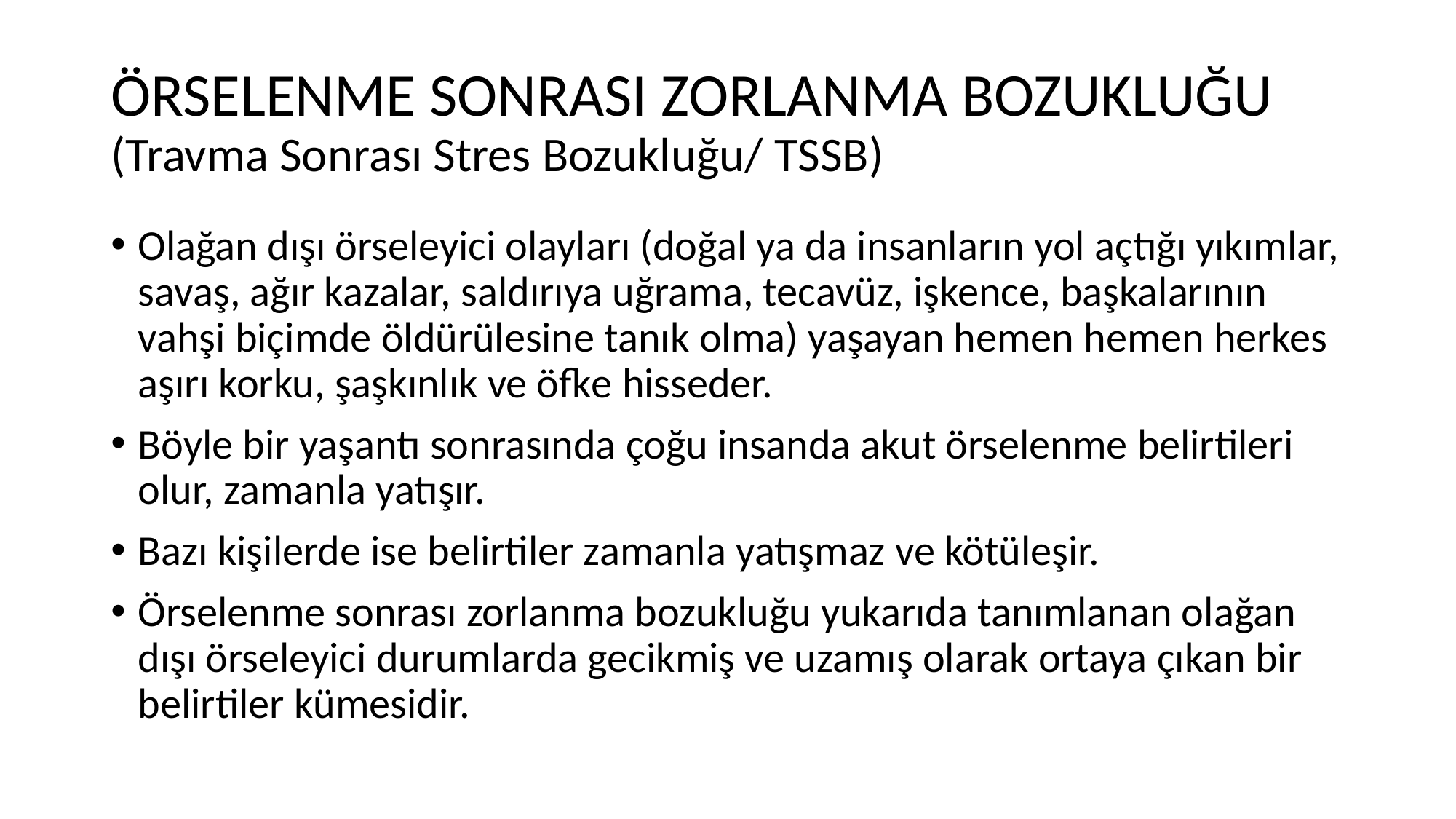

# ÖRSELENME SONRASI ZORLANMA BOZUKLUĞU (Travma Sonrası Stres Bozukluğu/ TSSB)
Olağan dışı örseleyici olayları (doğal ya da insanların yol açtığı yıkımlar, savaş, ağır kazalar, saldırıya uğrama, tecavüz, işkence, başkalarının vahşi biçimde öldürülesine tanık olma) yaşayan hemen hemen herkes aşırı korku, şaşkınlık ve öfke hisseder.
Böyle bir yaşantı sonrasında çoğu insanda akut örselenme belirtileri olur, zamanla yatışır.
Bazı kişilerde ise belirtiler zamanla yatışmaz ve kötüleşir.
Örselenme sonrası zorlanma bozukluğu yukarıda tanımlanan olağan dışı örseleyici durumlarda gecikmiş ve uzamış olarak ortaya çıkan bir belirtiler kümesidir.